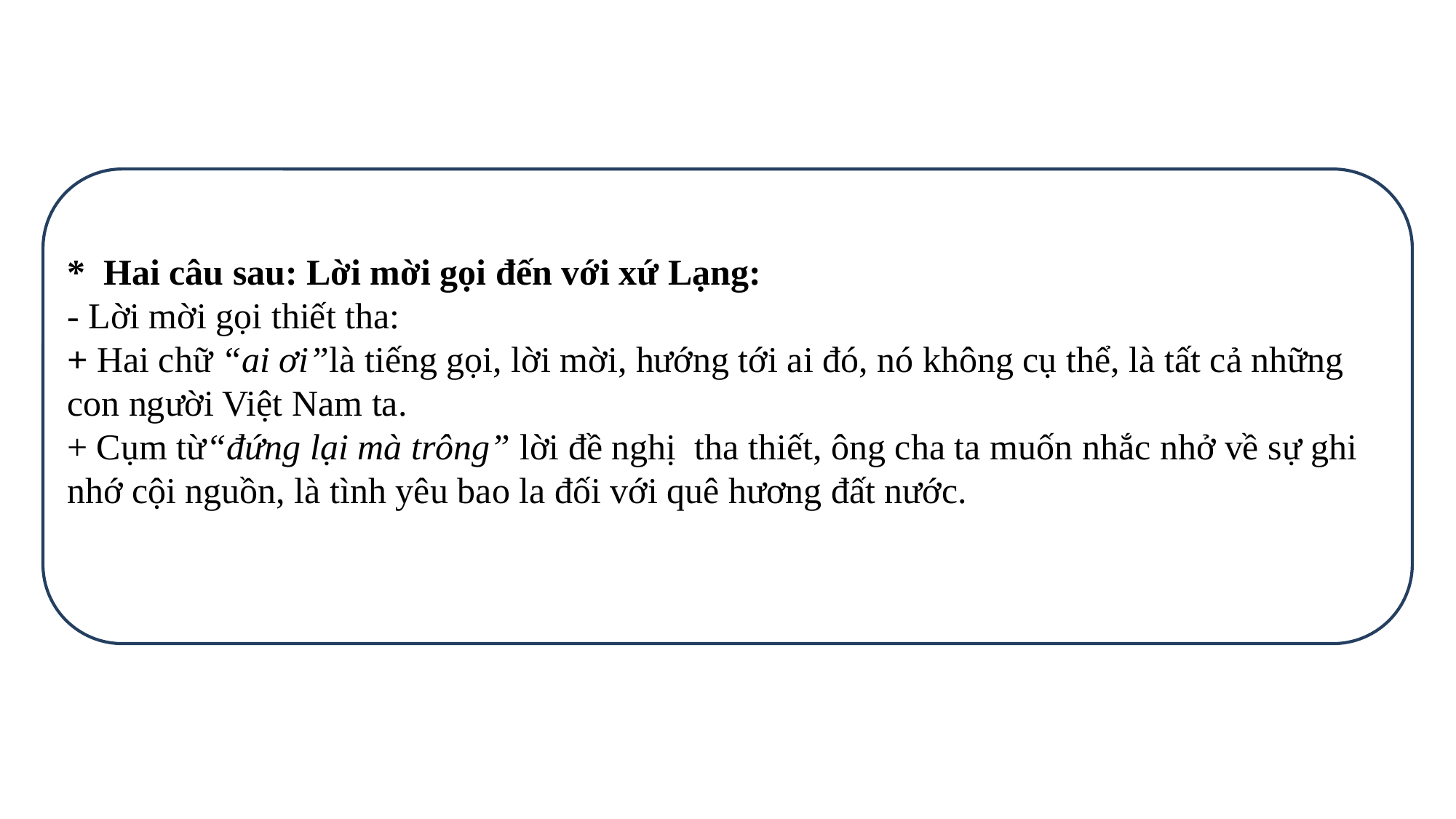

*  Hai câu sau: Lời mời gọi đến với xứ Lạng:
- Lời mời gọi thiết tha:
+ Hai chữ “ai ơi”là tiếng gọi, lời mời, hướng tới ai đó, nó không cụ thể, là tất cả những con người Việt Nam ta.
+ Cụm từ“đứng lại mà trông” lời đề nghị  tha thiết, ông cha ta muốn nhắc nhở về sự ghi nhớ cội nguồn, là tình yêu bao la đối với quê hương đất nước.